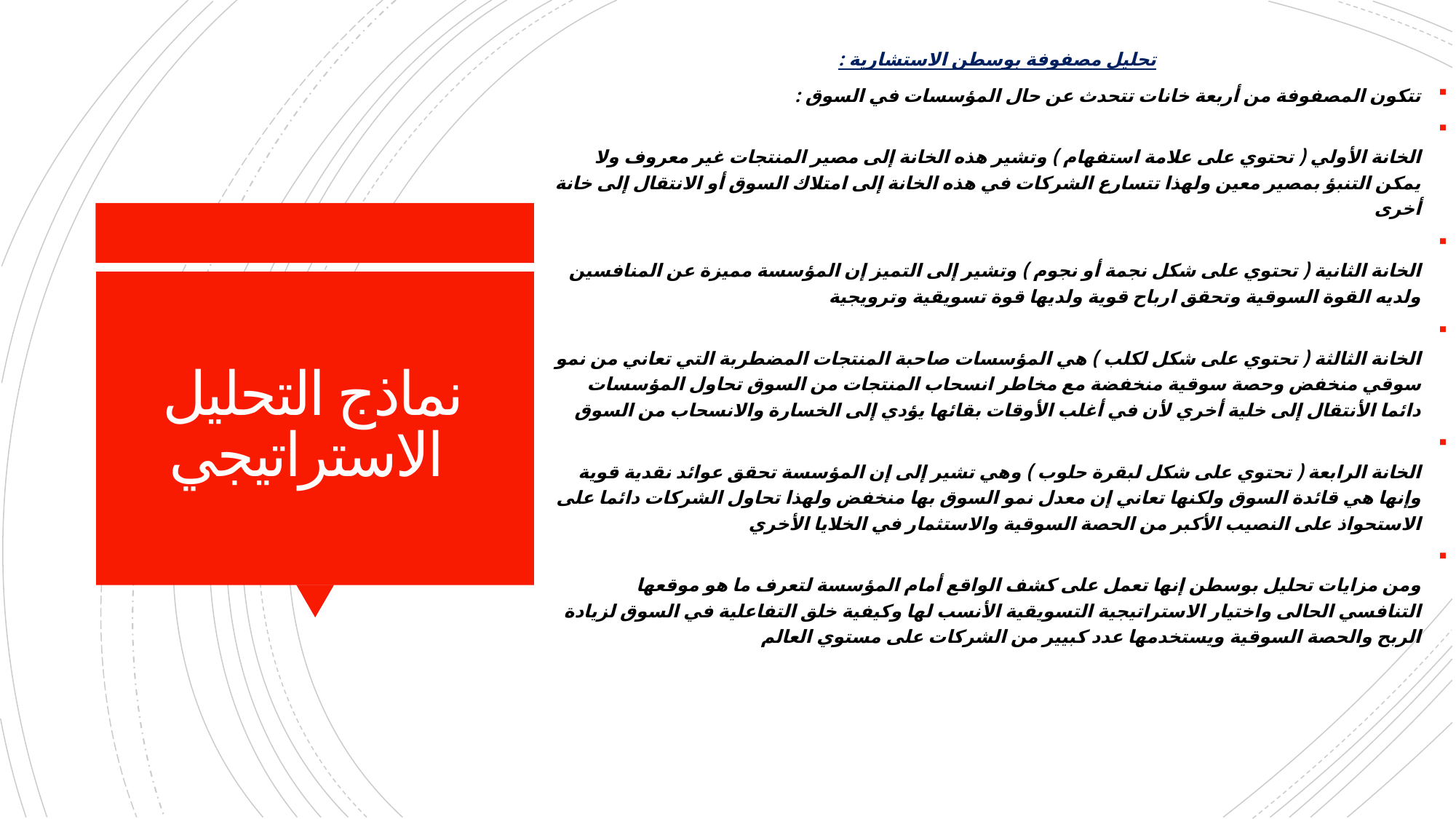

تحليل مصفوفة بوسطن الاستشارية :
تتكون المصفوفة من أربعة خانات تتحدث عن حال المؤسسات في السوق :
الخانة الأولي ( تحتوي على علامة استفهام ) وتشير هذه الخانة إلى مصير المنتجات غير معروف ولا يمكن التنبؤ بمصير معين ولهذا تتسارع الشركات في هذه الخانة إلى امتلاك السوق أو الانتقال إلى خانة أخرى
الخانة الثانية ( تحتوي على شكل نجمة أو نجوم ) وتشير إلى التميز إن المؤسسة مميزة عن المنافسين ولديه القوة السوقية وتحقق ارباح قوية ولديها قوة تسويقية وترويجية
الخانة الثالثة ( تحتوي على شكل لكلب ) هي المؤسسات صاحبة المنتجات المضطربة التي تعاني من نمو سوقي منخفض وحصة سوقية منخفضة مع مخاطر انسحاب المنتجات من السوق تحاول المؤسسات دائما الأنتقال إلى خلية أخري لأن في أغلب الأوقات بقائها يؤدي إلى الخسارة والانسحاب من السوق
الخانة الرابعة ( تحتوي على شكل لبقرة حلوب ) وهي تشير إلى إن المؤسسة تحقق عوائد نقدية قوية وإنها هي قائدة السوق ولكنها تعاني إن معدل نمو السوق بها منخفض ولهذا تحاول الشركات دائما على الاستحواذ على النصيب الأكبر من الحصة السوقية والاستثمار في الخلايا الأخري
ومن مزايات تحليل بوسطن إنها تعمل على كشف الواقع أمام المؤسسة لتعرف ما هو موقعها التنافسي الحالى واختيار الاستراتيجية التسويقية الأنسب لها وكيفية خلق التفاعلية في السوق لزيادة الربح والحصة السوقية ويستخدمها عدد كبيير من الشركات على مستوي العالم

# نماذج التحليل الاستراتيجي